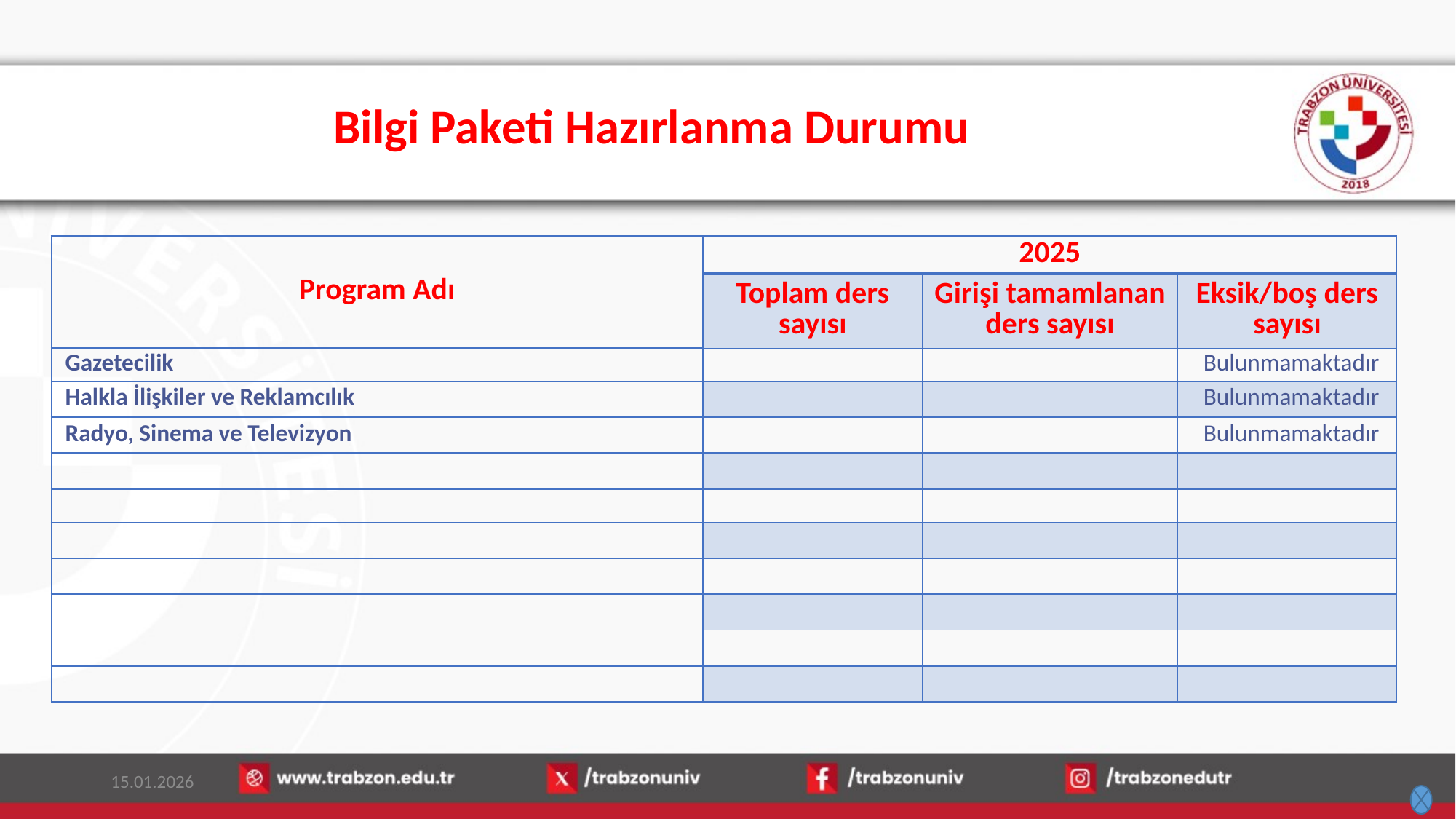

# Bilgi Paketi Hazırlanma Durumu
| Program Adı | 2025 |  |  |
| --- | --- | --- | --- |
|  | Toplam ders sayısı | Girişi tamamlanan ders sayısı | Eksik/boş ders sayısı |
| Gazetecilik |  |  | Bulunmamaktadır |
| Halkla İlişkiler ve Reklamcılık |  |  | Bulunmamaktadır |
| Radyo, Sinema ve Televizyon |  |  | Bulunmamaktadır |
|  |  |  |  |
|  |  |  |  |
|  |  |  |  |
|  |  |  |  |
|  |  |  |  |
|  |  |  |  |
|  |  |  |  |
15.01.2026
67